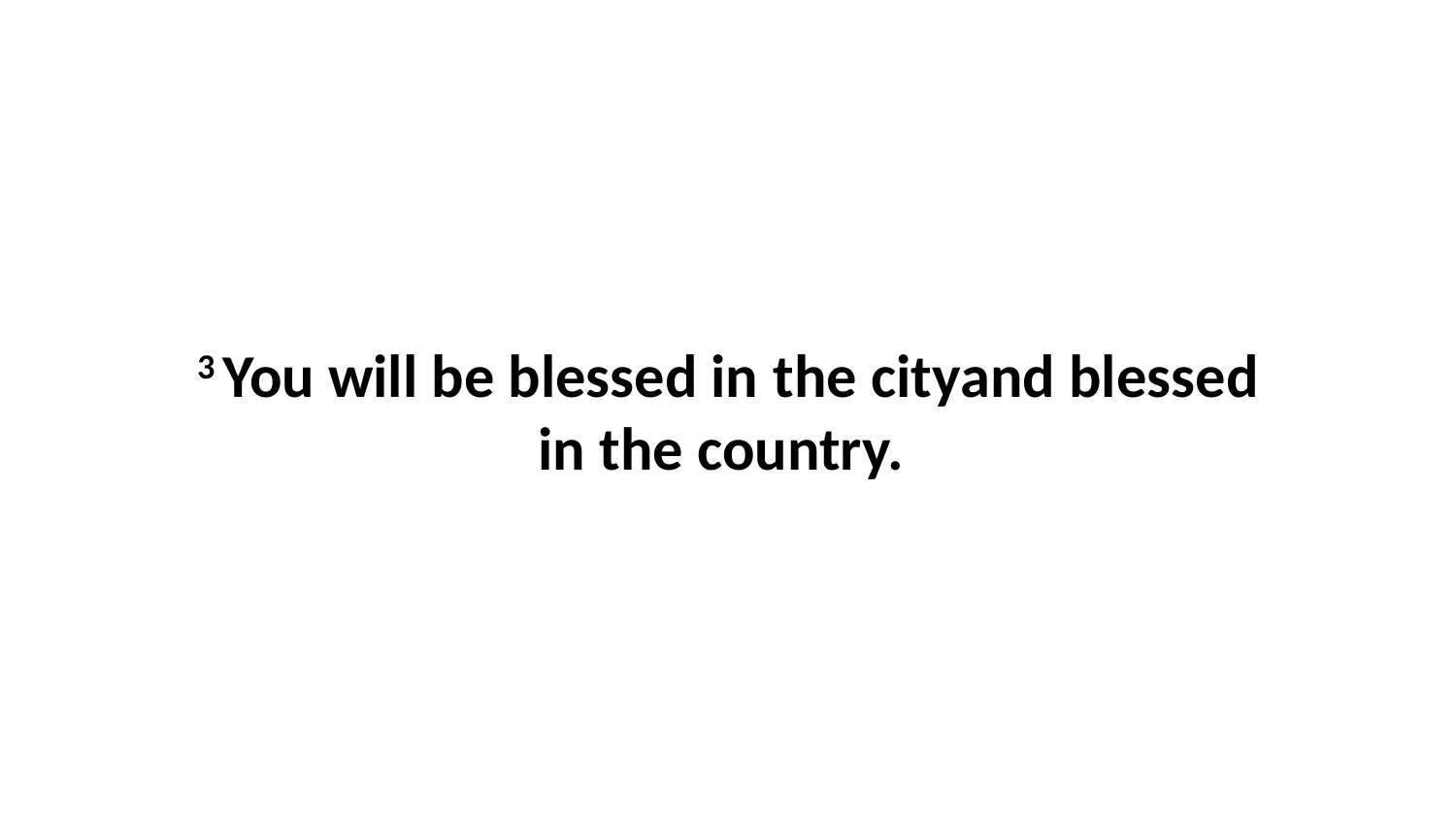

3 You will be blessed in the cityand blessed in the country.